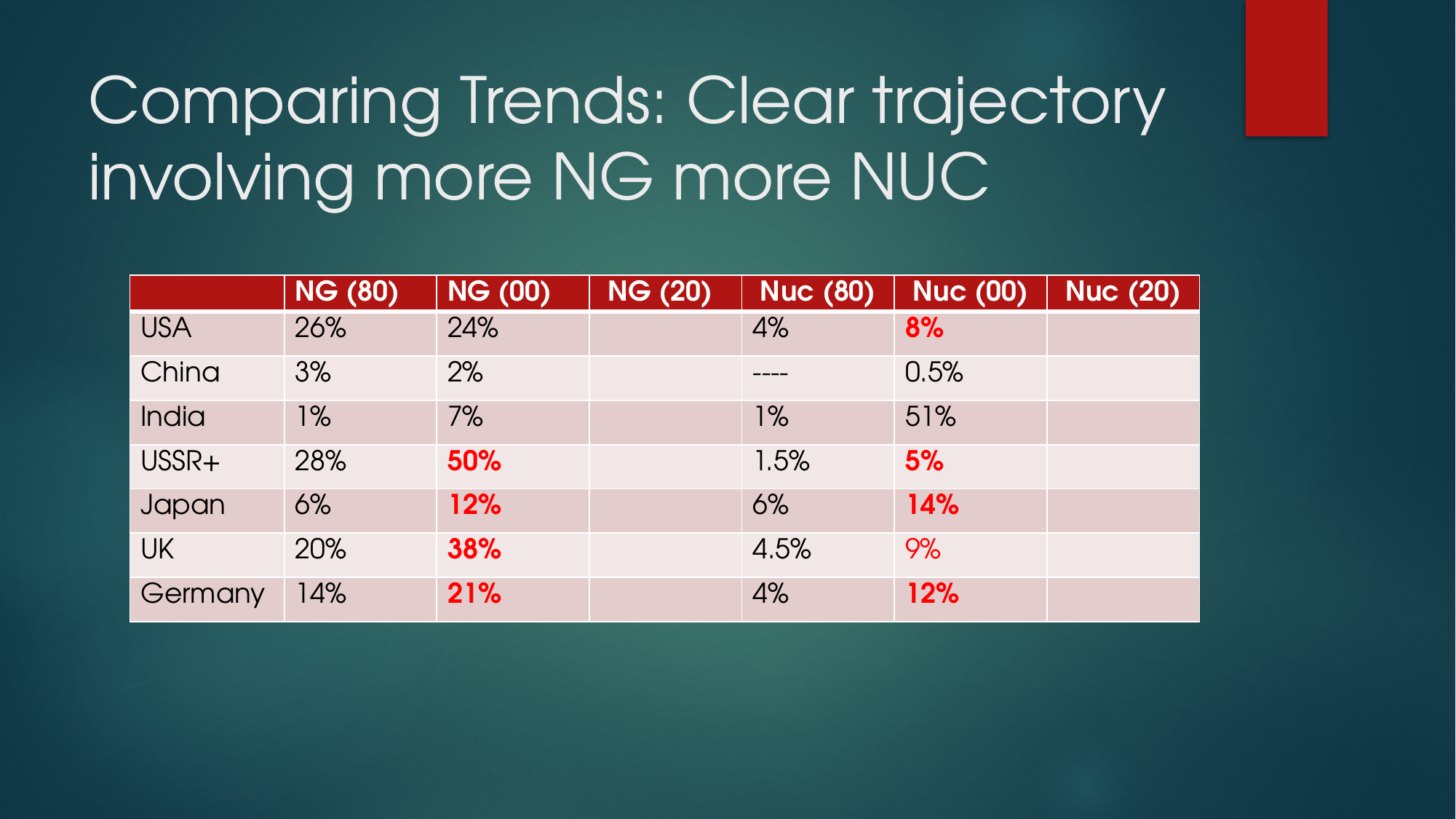

# Comparing Trends: Clear trajectory involving more NG more NUC
|  | NG (80) | NG (00) | NG (20) | Nuc (80) | Nuc (00) | Nuc (20) |
| --- | --- | --- | --- | --- | --- | --- |
| USA | 26% | 24% |  | 4% | 8% |  |
| China | 3% | 2% |  | ---- | 0.5% |  |
| India | 1% | 7% |  | 1% | 51% |  |
| USSR+ | 28% | 50% |  | 1.5% | 5% |  |
| Japan | 6% | 12% |  | 6% | 14% |  |
| UK | 20% | 38% |  | 4.5% | 9% |  |
| Germany | 14% | 21% |  | 4% | 12% |  |